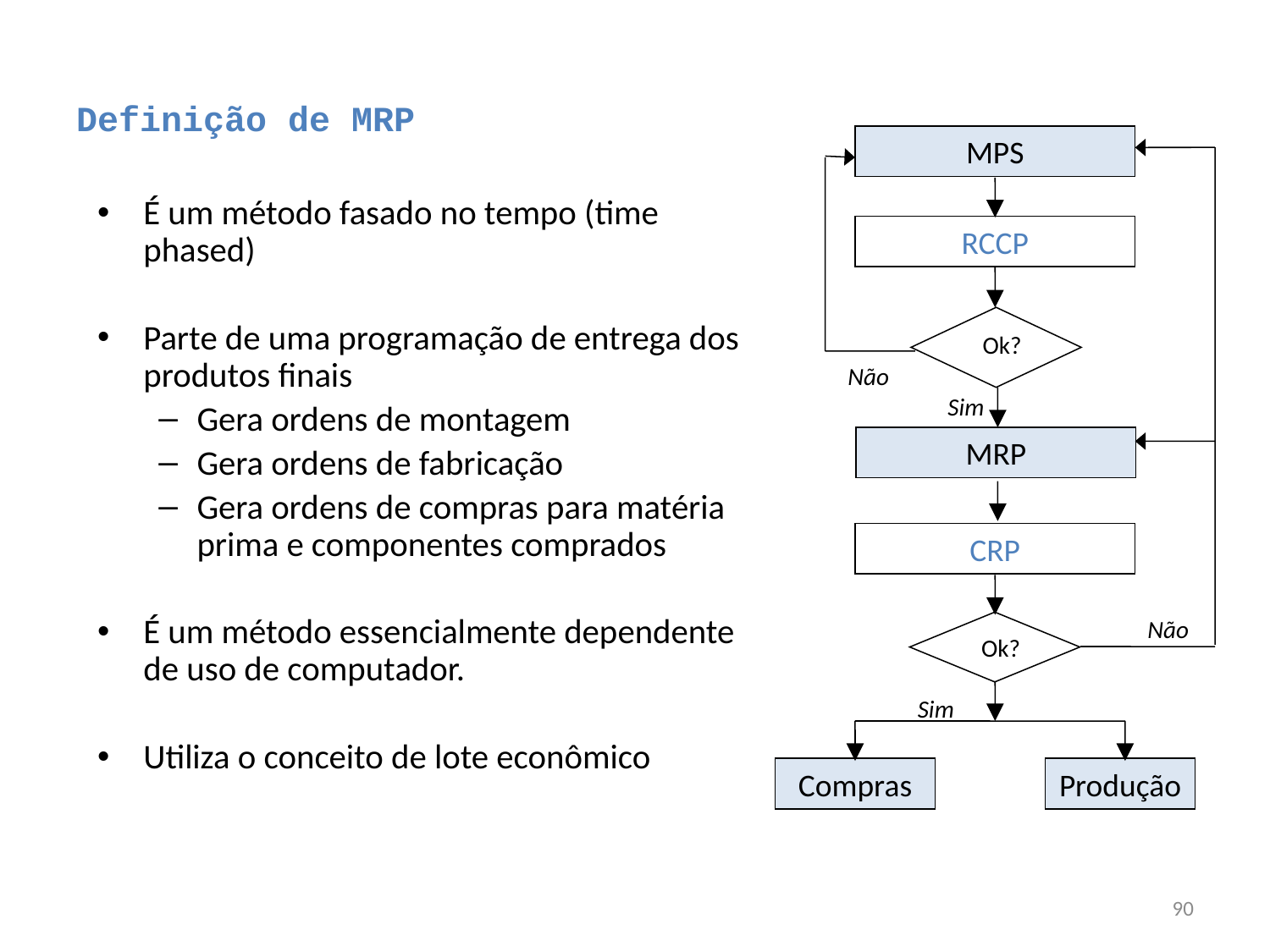

# Definição de MRP
MPS

RCCP

Ok?

Não
Sim

MRP

CRP

Não

Ok?

Sim

Compras
Produção
É um método fasado no tempo (time phased)

Parte de uma programação de entrega dos produtos finais
Gera ordens de montagem
Gera ordens de fabricação
Gera ordens de compras para matéria prima e componentes comprados

É um método essencialmente dependente de uso de computador.

Utiliza o conceito de lote econômico

90